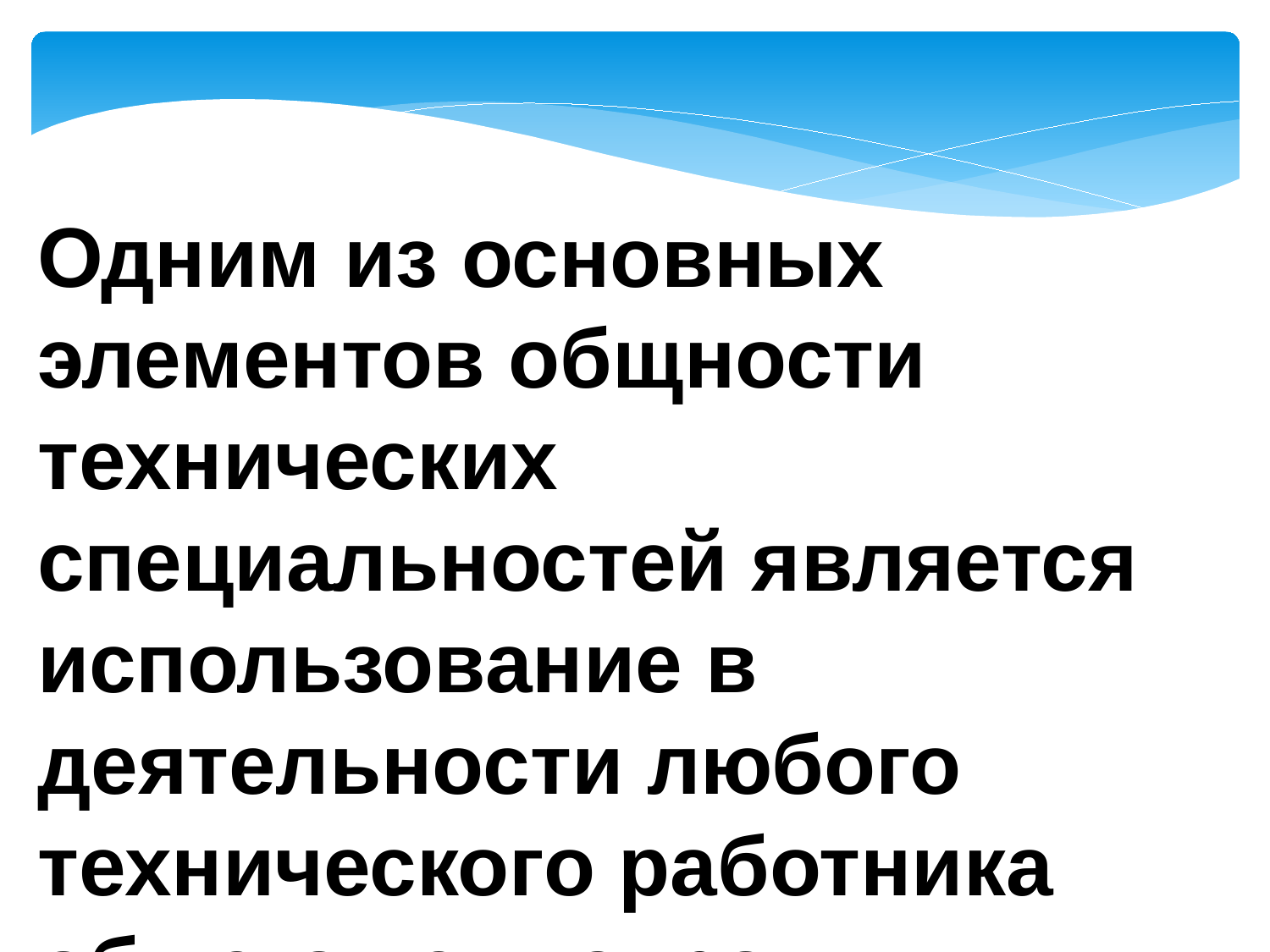

Одним из основных элементов общности технических специальностей является использование в деятельности любого технического работника общего языка, роль которого выполняет чертеж